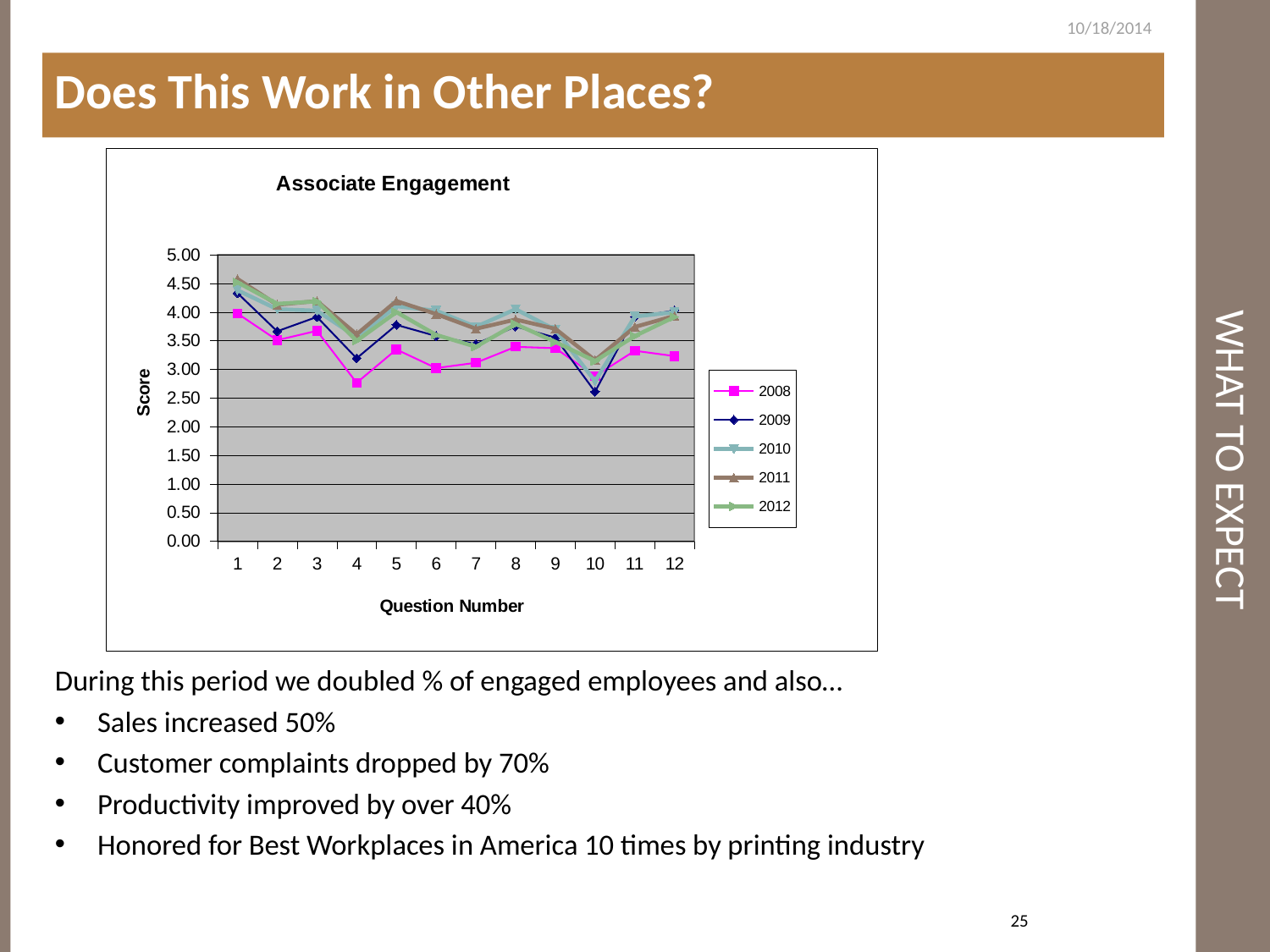

10/18/2014
Does This Work in Other Places?
# What to Expect

### Chart: Associate Engagement

| Category |  |  |  |  |  |
|---|---|---|---|---|---|
During this period we doubled % of engaged employees and also…
Sales increased 50%
Customer complaints dropped by 70%
Productivity improved by over 40%
Honored for Best Workplaces in America 10 times by printing industry

25